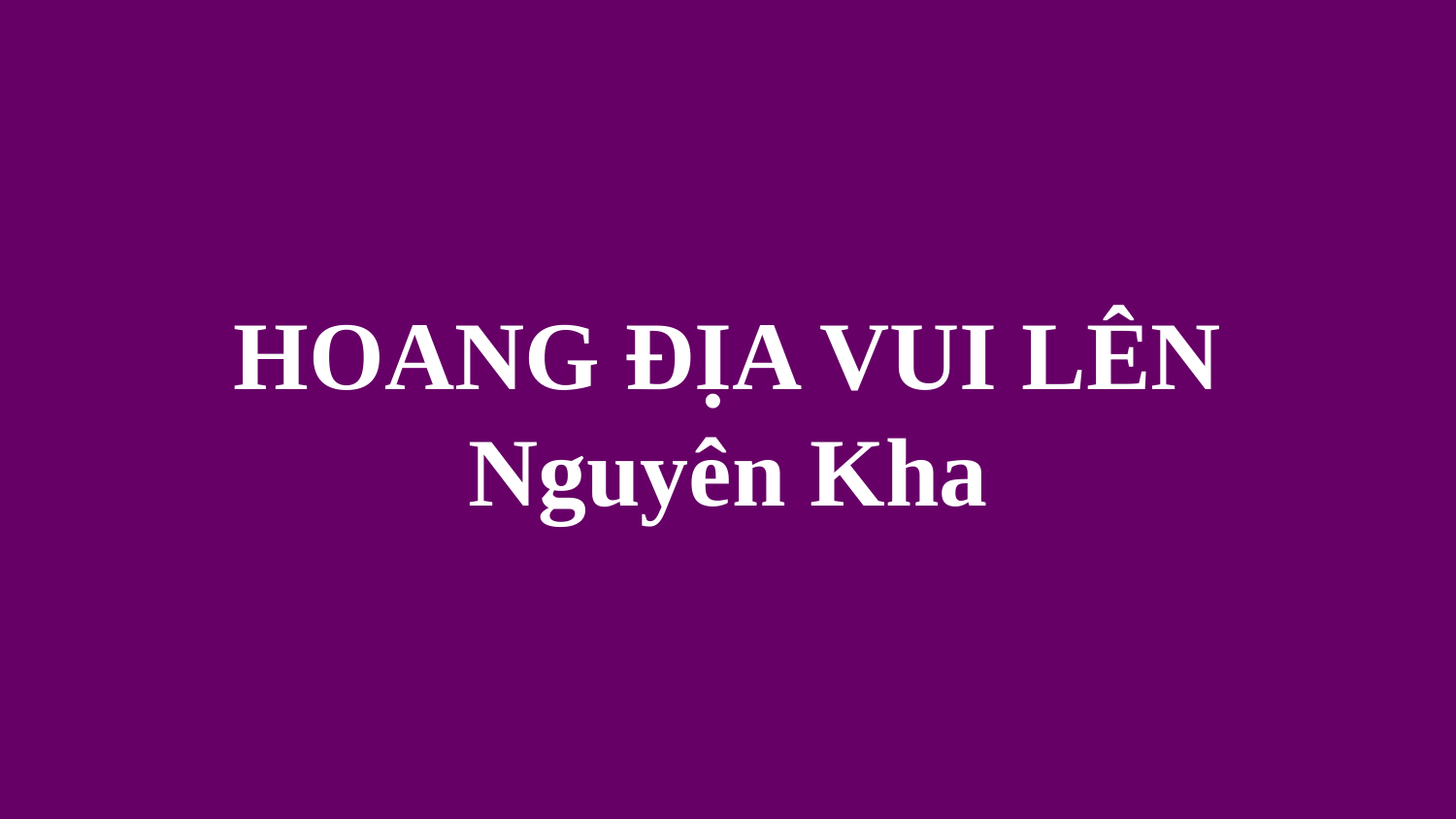

# HOANG ĐỊA VUI LÊN Nguyên Kha